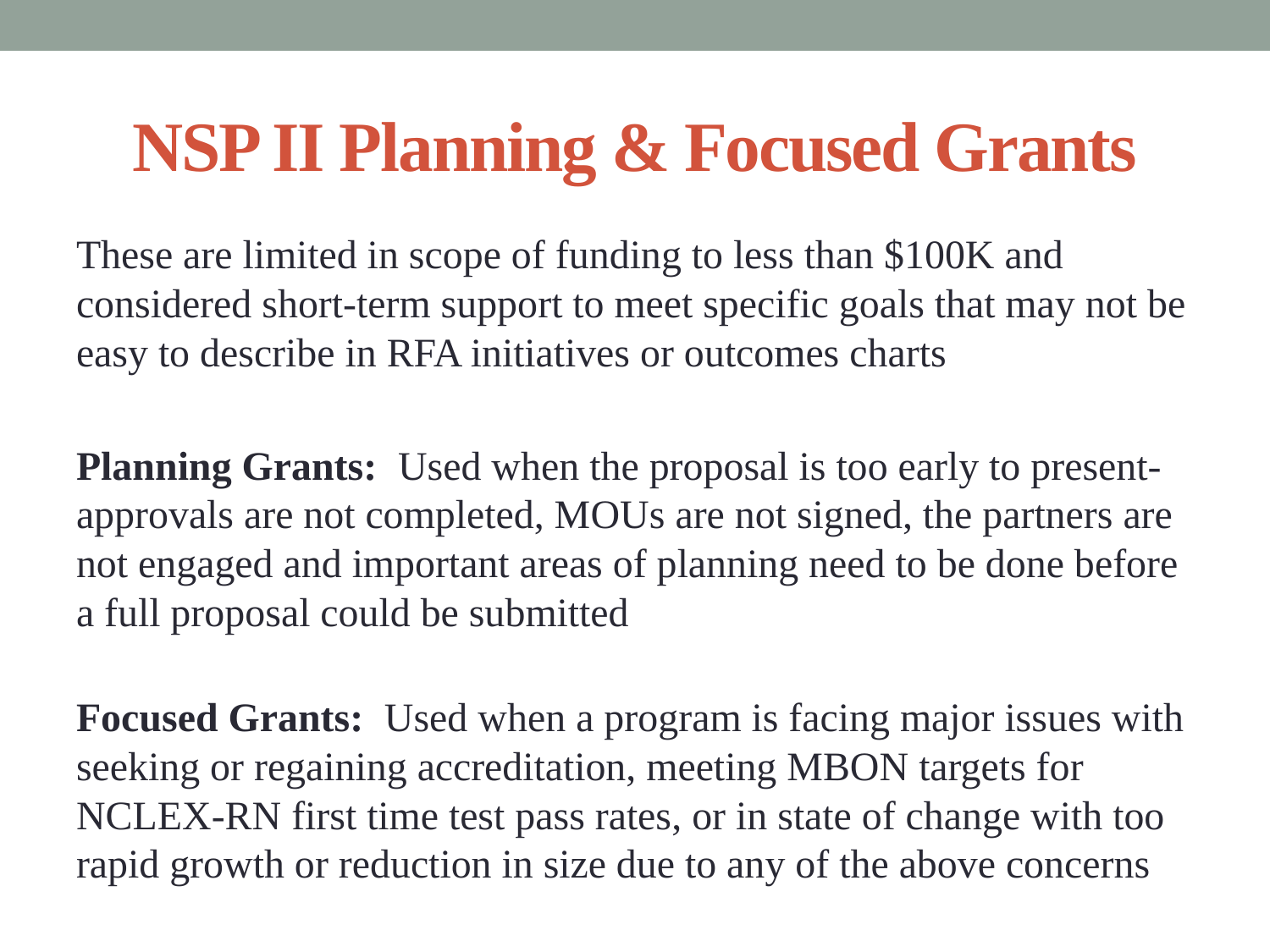

# NSP II Planning & Focused Grants
These are limited in scope of funding to less than $100K and considered short-term support to meet specific goals that may not be easy to describe in RFA initiatives or outcomes charts

Planning Grants:  Used when the proposal is too early to present- approvals are not completed, MOUs are not signed, the partners are not engaged and important areas of planning need to be done before a full proposal could be submitted
Focused Grants:  Used when a program is facing major issues with seeking or regaining accreditation, meeting MBON targets for NCLEX-RN first time test pass rates, or in state of change with too rapid growth or reduction in size due to any of the above concerns